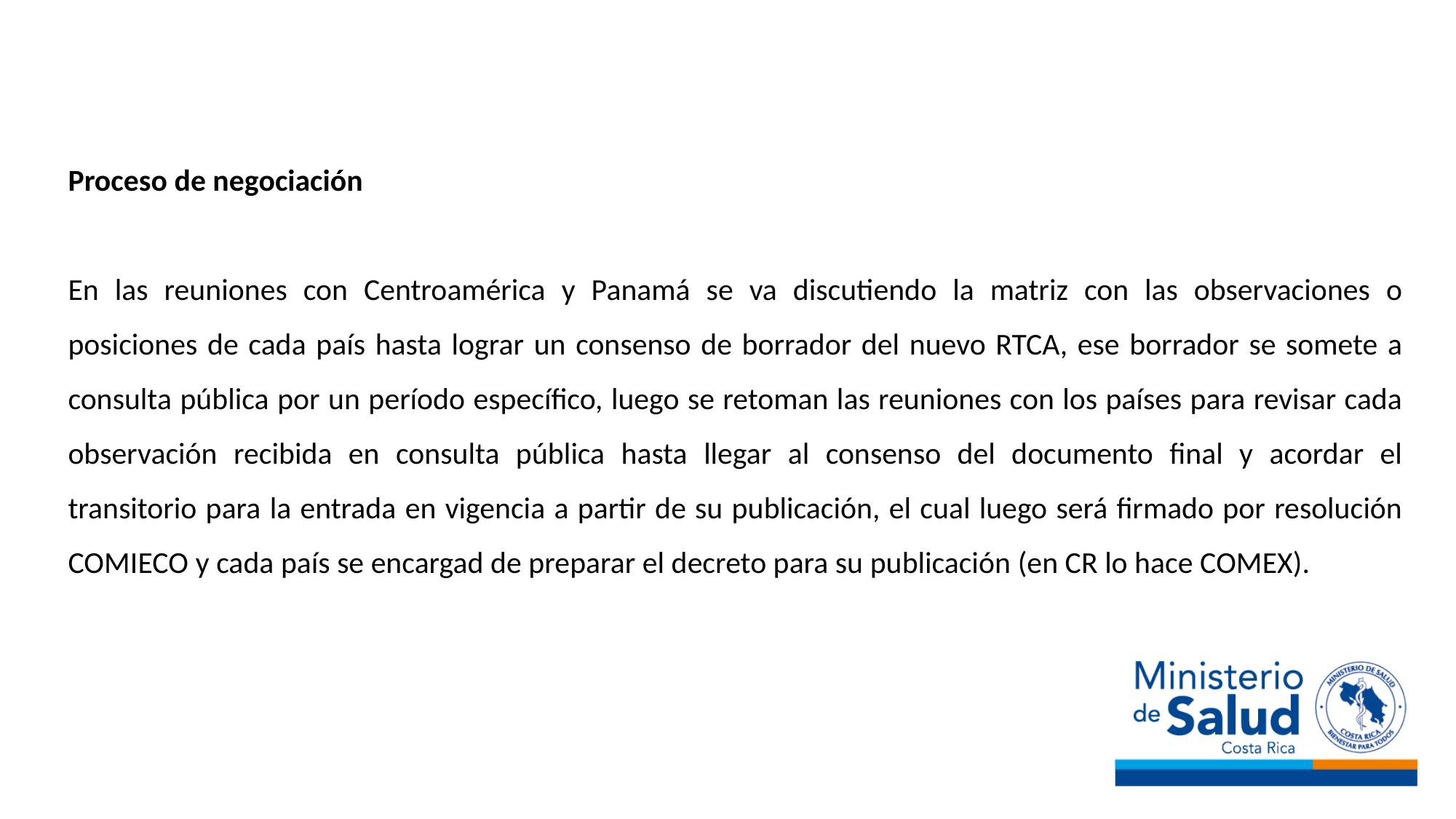

Proceso de negociación

En las reuniones con Centroamérica y Panamá se va discutiendo la matriz con las observaciones o posiciones de cada país hasta lograr un consenso de borrador del nuevo RTCA, ese borrador se somete a consulta pública por un período específico, luego se retoman las reuniones con los países para revisar cada observación recibida en consulta pública hasta llegar al consenso del documento final y acordar el transitorio para la entrada en vigencia a partir de su publicación, el cual luego será firmado por resolución COMIECO y cada país se encargad de preparar el decreto para su publicación (en CR lo hace COMEX).